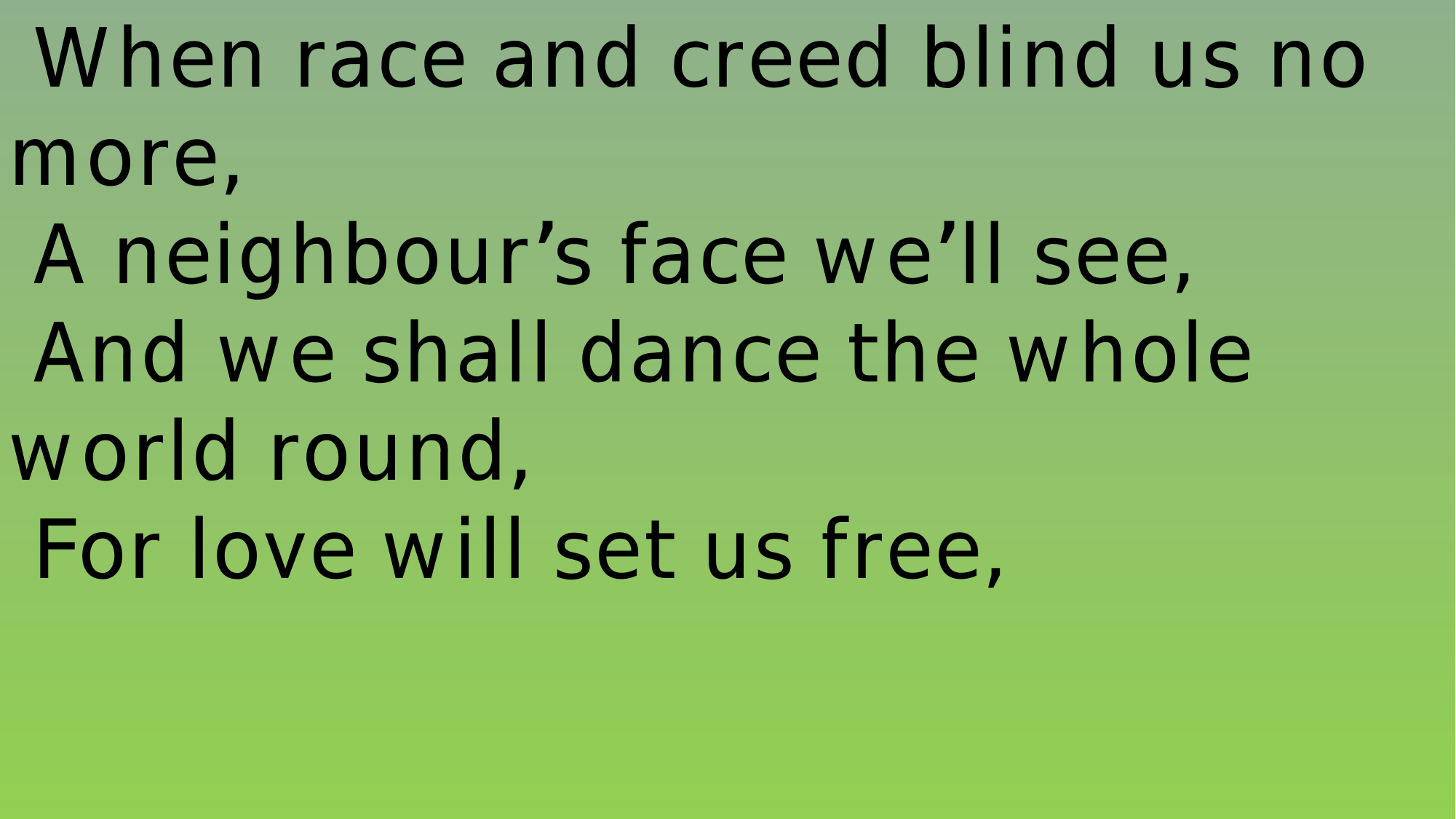

When race and creed blind us no 	more,
 A neighbour’s face we’ll see,
 And we shall dance the whole 	world round,
 For love will set us free,